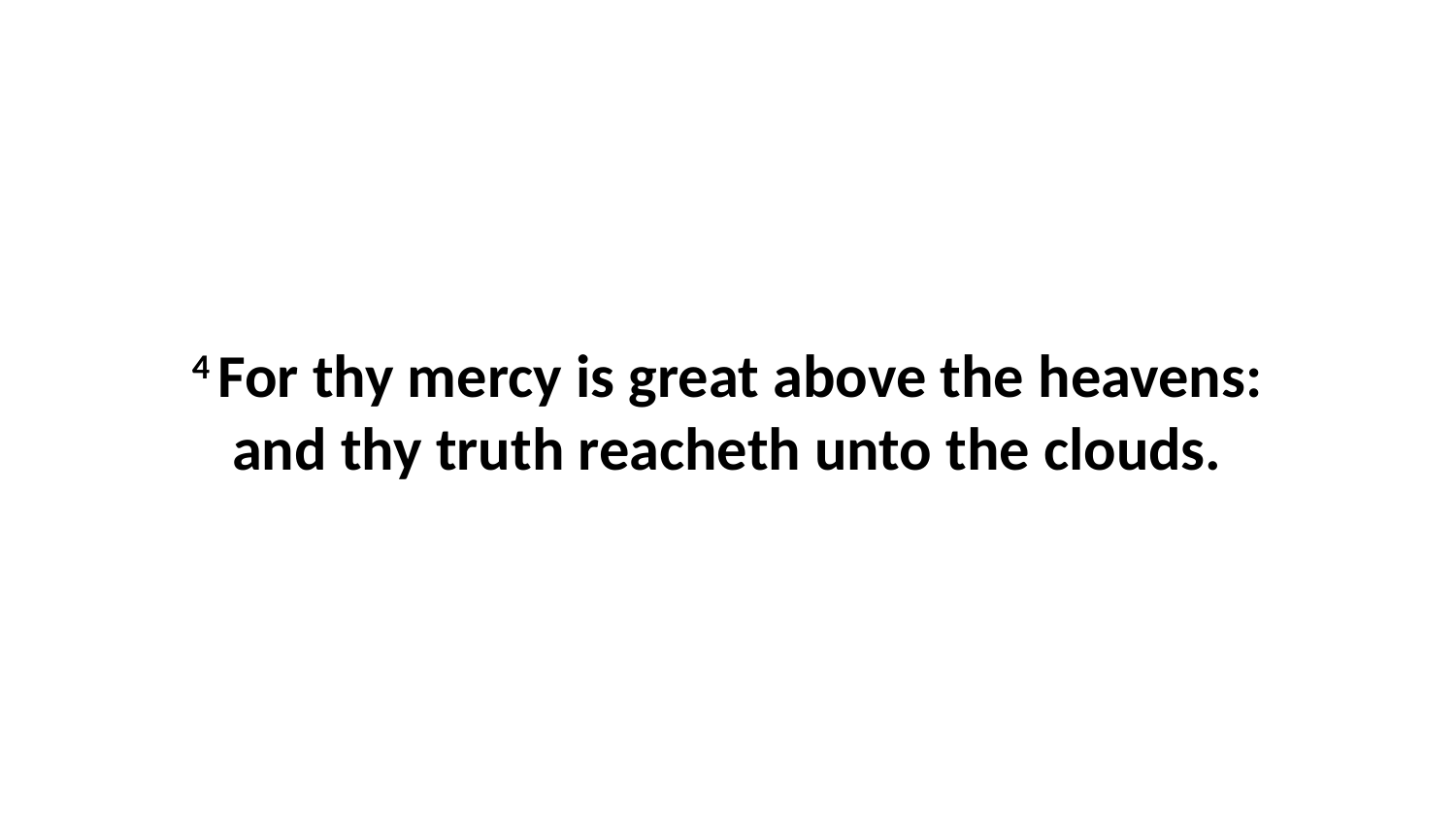

4 For thy mercy is great above the heavens: and thy truth reacheth unto the clouds.